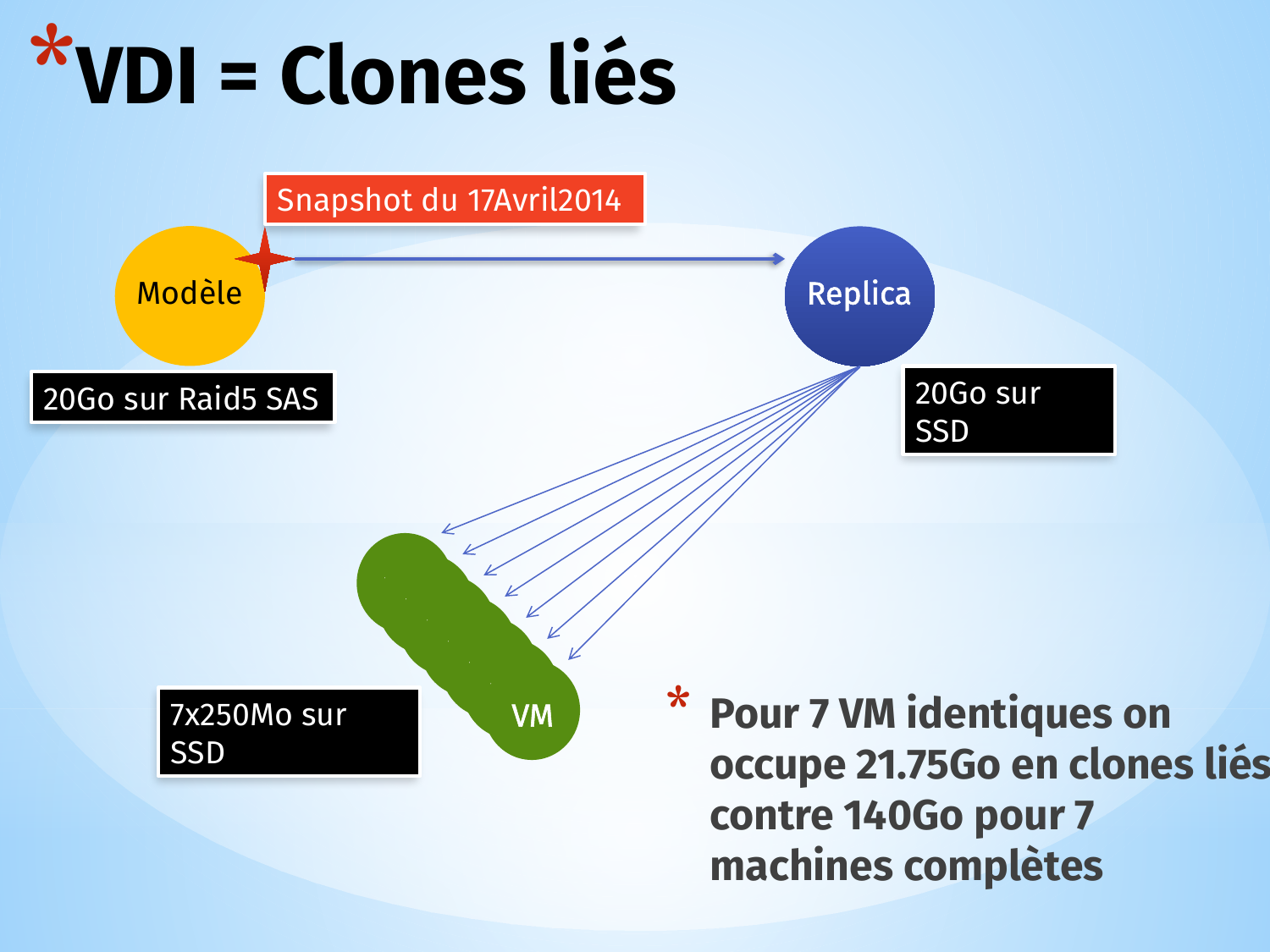

# VDI = Clones liés
Snapshot du 17Avril2014

Modèle

Replica
20Go sur SSD
20Go sur Raid5 SAS

VM

VM

VM

VM

VM

VM

VM
Pour 7 VM identiques on occupe 21.75Go en clones liés contre 140Go pour 7 machines complètes

7x250Mo sur SSD